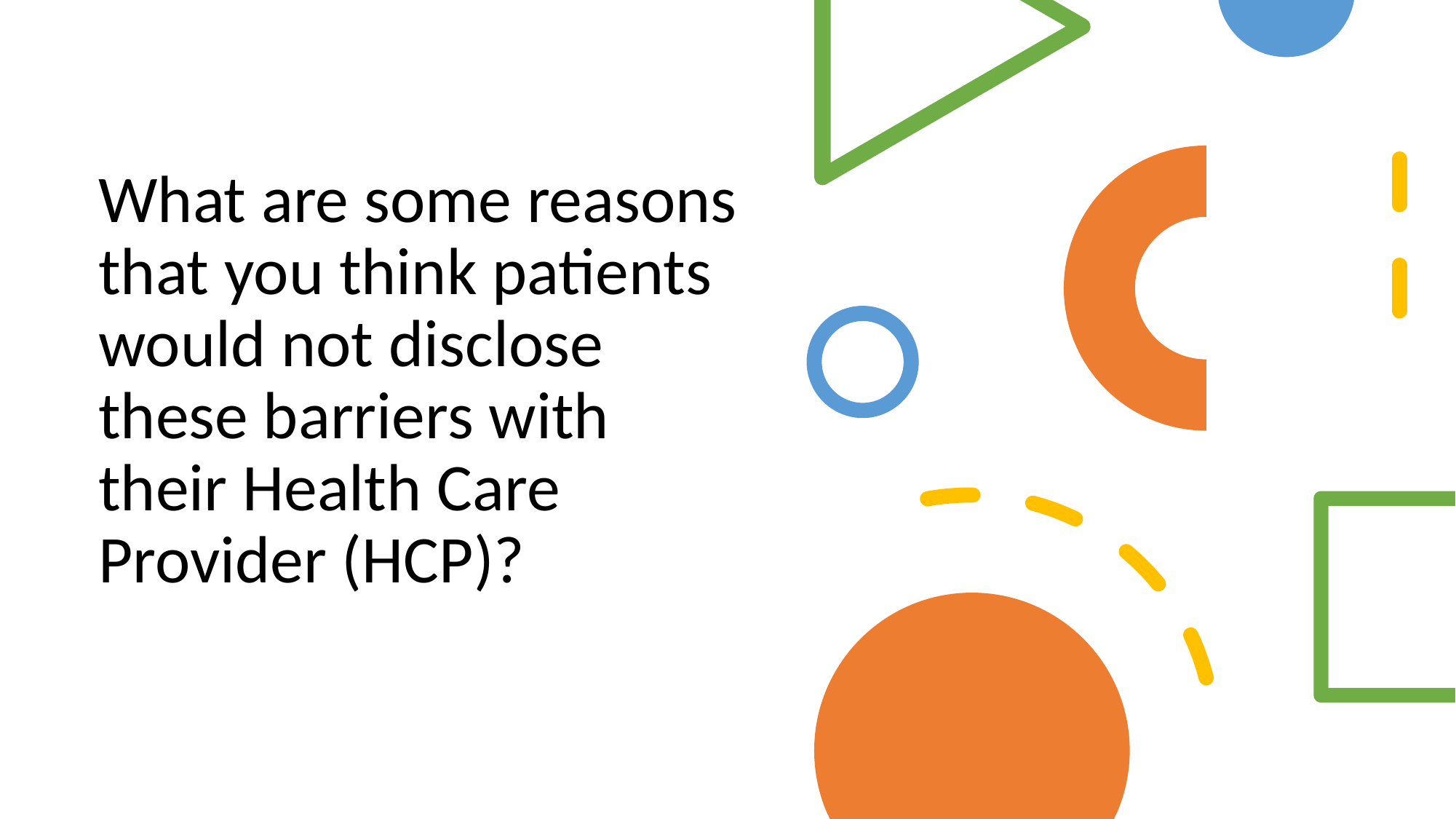

What are some reasons that you think patients would not disclose these barriers with their Health Care Provider (HCP)?